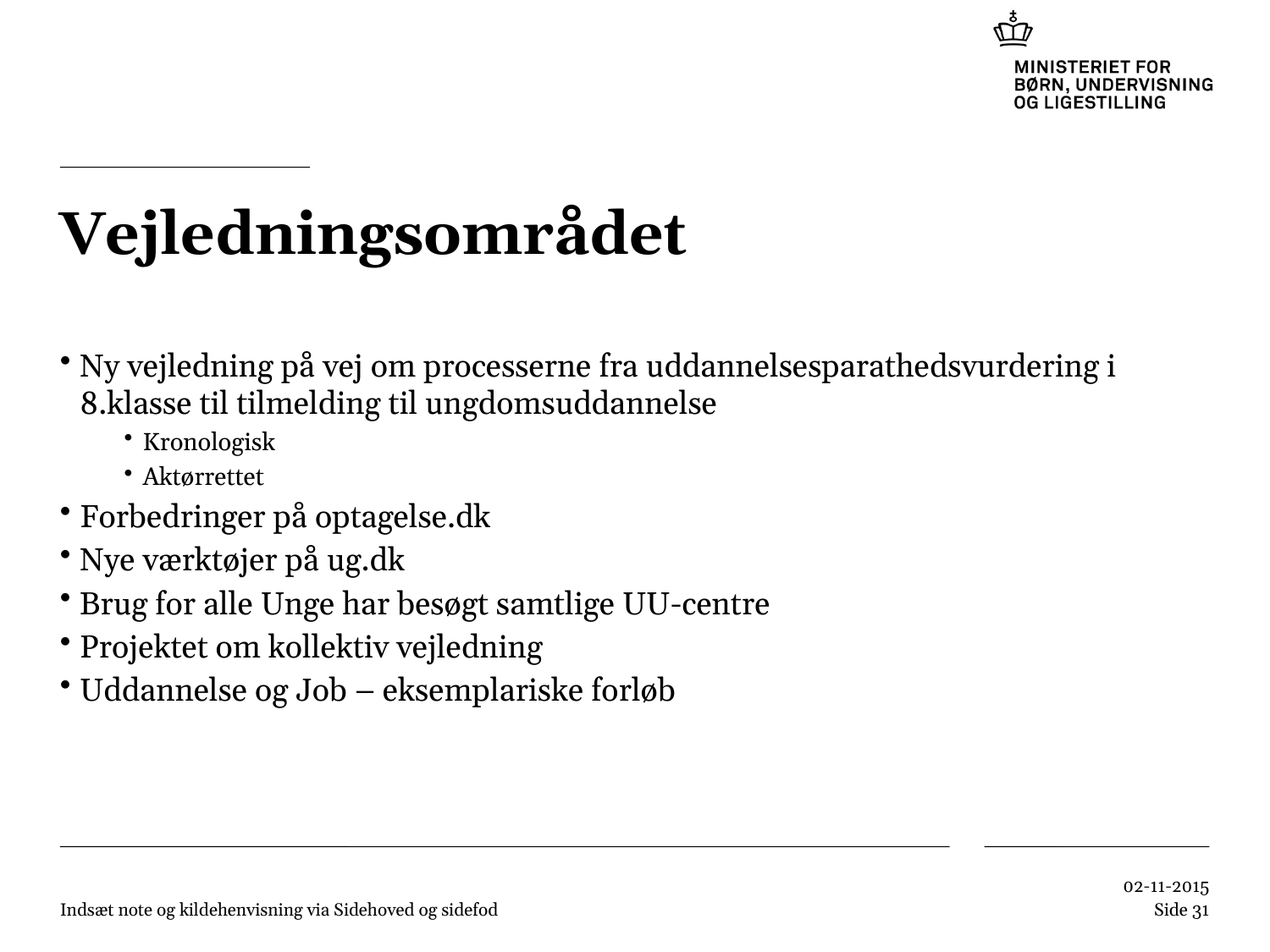

# Vejledningsområdet
Ny vejledning på vej om processerne fra uddannelsesparathedsvurdering i 8.klasse til tilmelding til ungdomsuddannelse
Kronologisk
Aktørrettet
Forbedringer på optagelse.dk
Nye værktøjer på ug.dk
Brug for alle Unge har besøgt samtlige UU-centre
Projektet om kollektiv vejledning
Uddannelse og Job – eksemplariske forløb
Indsæt note og kildehenvisning via Sidehoved og sidefod
02-11-2015
Side 31